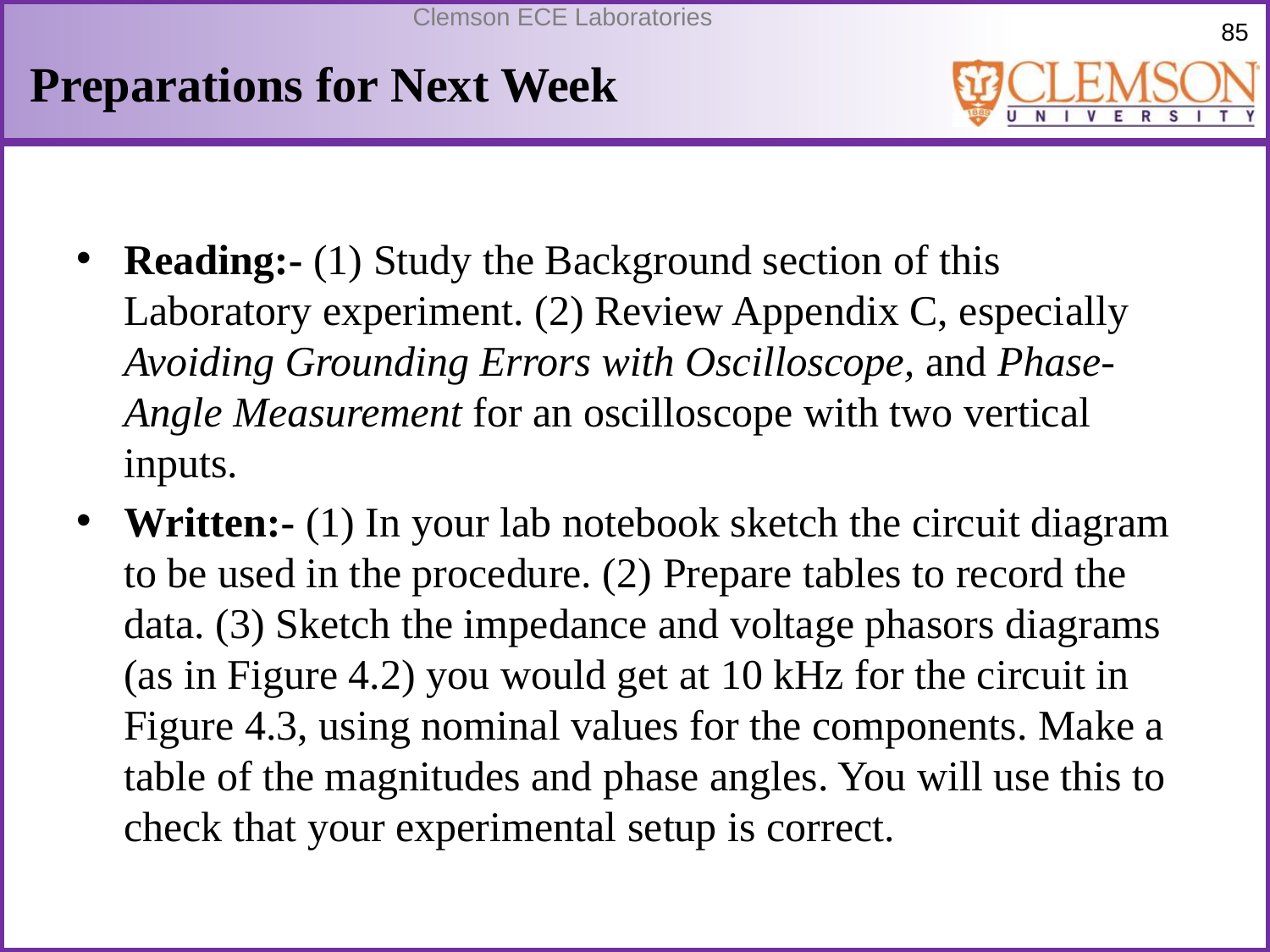

# Preparations for Next Week
Reading:- (1) Study the Background section of this Laboratory experiment. (2) Review Appendix C, especially Avoiding Grounding Errors with Oscilloscope, and Phase-Angle Measurement for an oscilloscope with two vertical inputs.
Written:- (1) In your lab notebook sketch the circuit diagram to be used in the procedure. (2) Prepare tables to record the data. (3) Sketch the impedance and voltage phasors diagrams (as in Figure 4.2) you would get at 10 kHz for the circuit in Figure 4.3, using nominal values for the components. Make a table of the magnitudes and phase angles. You will use this to check that your experimental setup is correct.